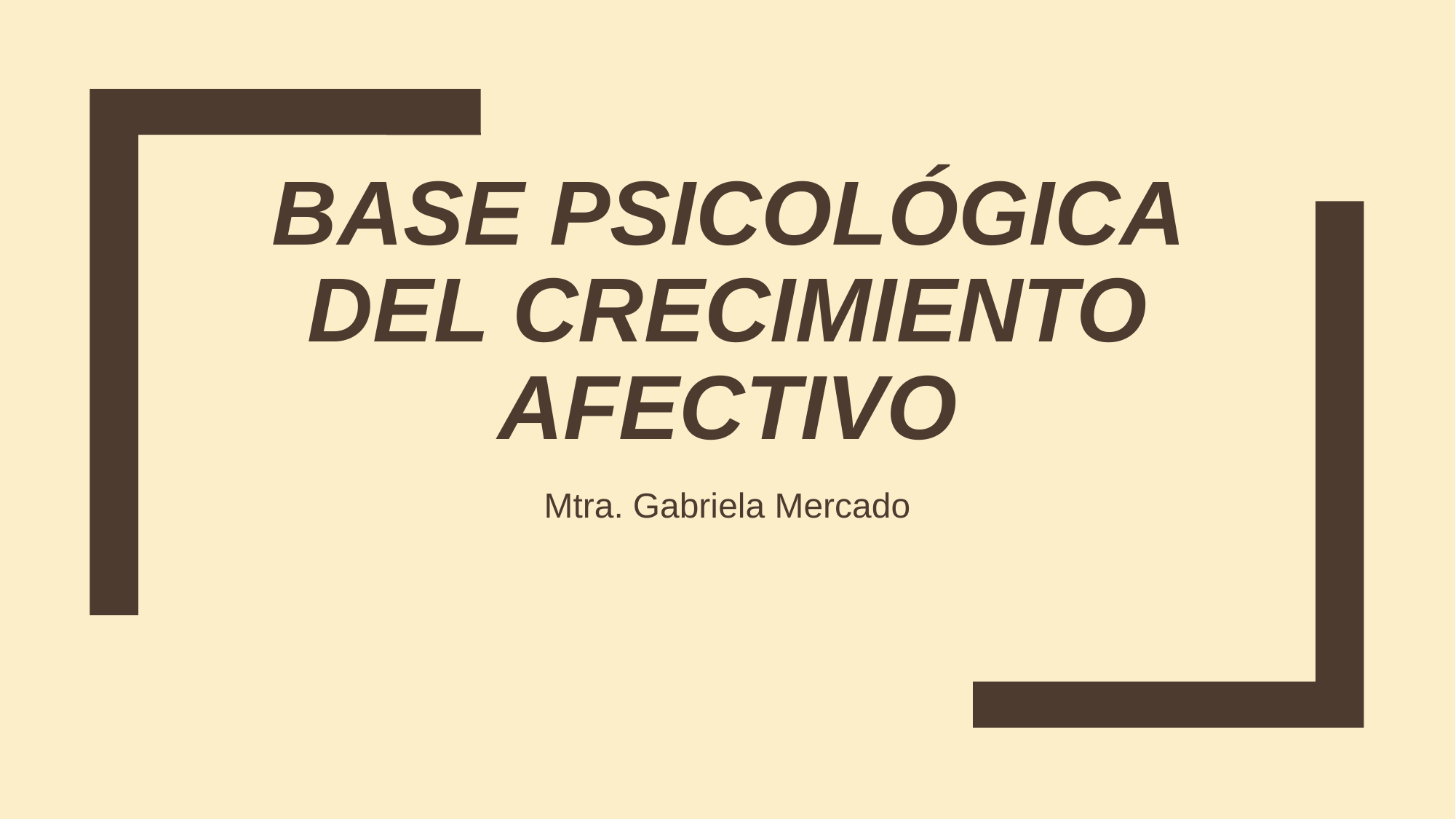

# Base Psicológica del Crecimiento Afectivo
Mtra. Gabriela Mercado